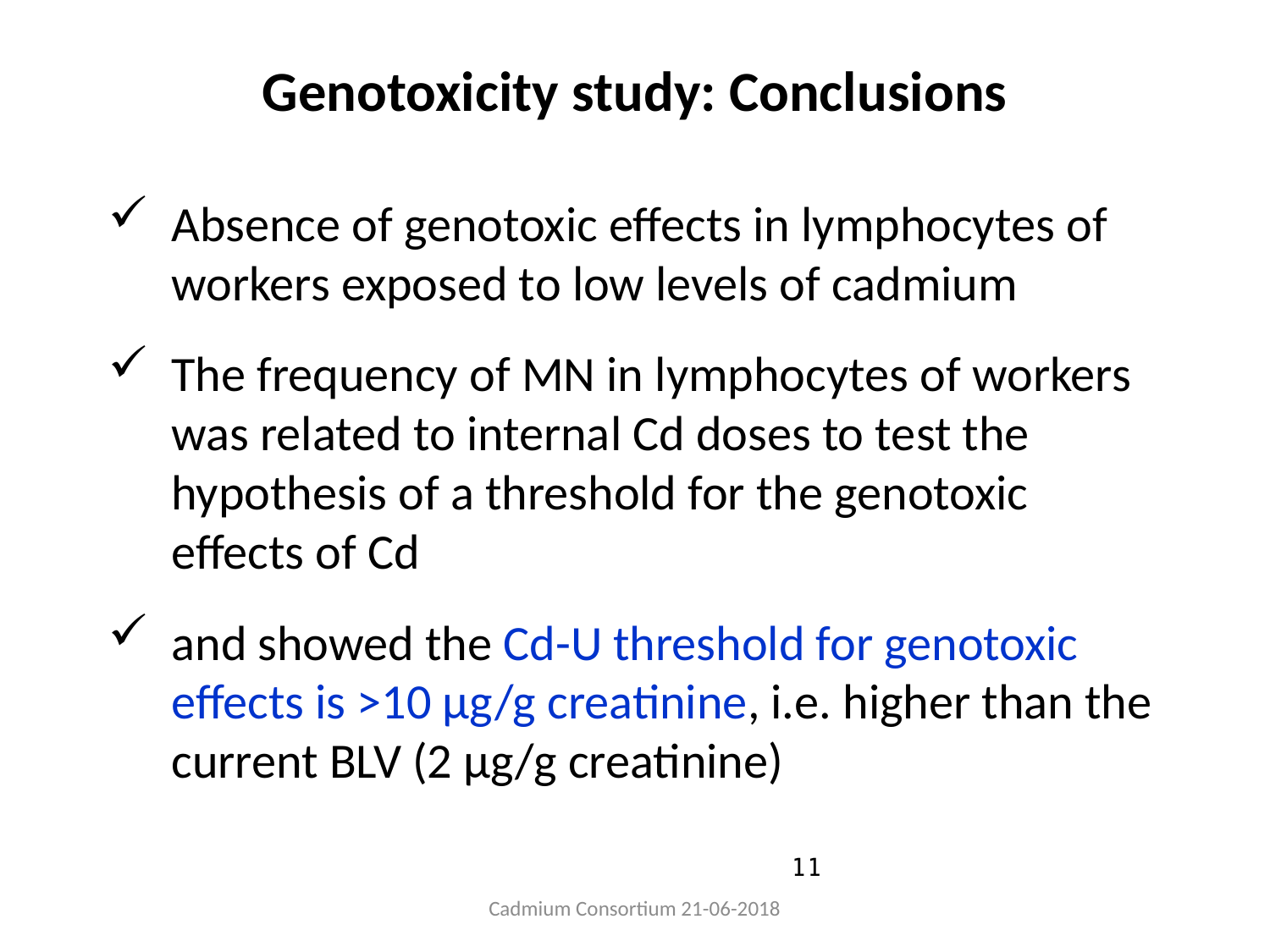

# Genotoxicity study: Conclusions
Absence of genotoxic effects in lymphocytes of workers exposed to low levels of cadmium
The frequency of MN in lymphocytes of workers was related to internal Cd doses to test the hypothesis of a threshold for the genotoxic effects of Cd
and showed the Cd-U threshold for genotoxic effects is >10 µg/g creatinine, i.e. higher than the current BLV (2 µg/g creatinine)

11
Cadmium Consortium 21-06-2018